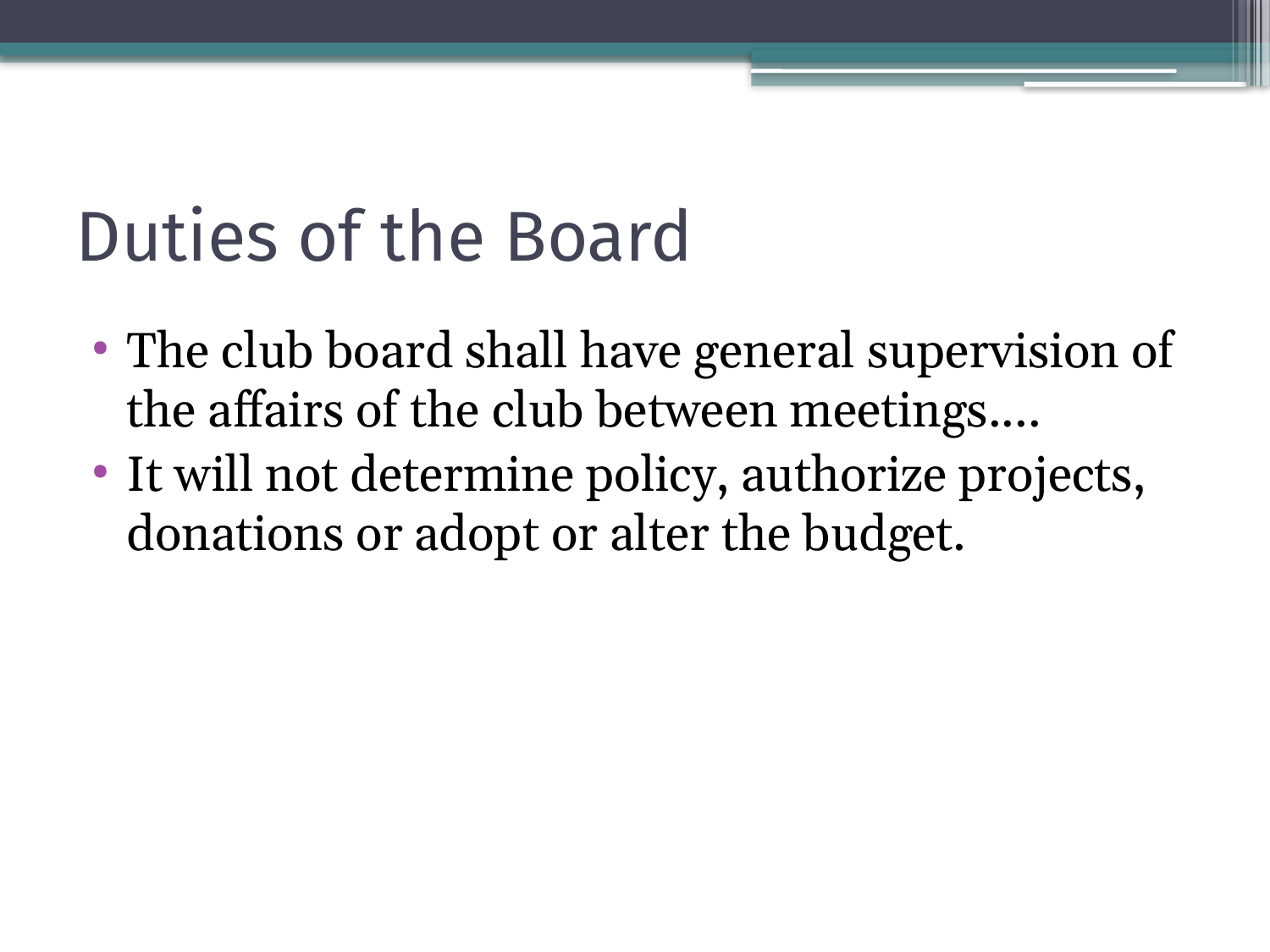

# Duties of the Board
The club board shall have general supervision of the affairs of the club between meetings....
It will not determine policy, authorize projects, donations or adopt or alter the budget.